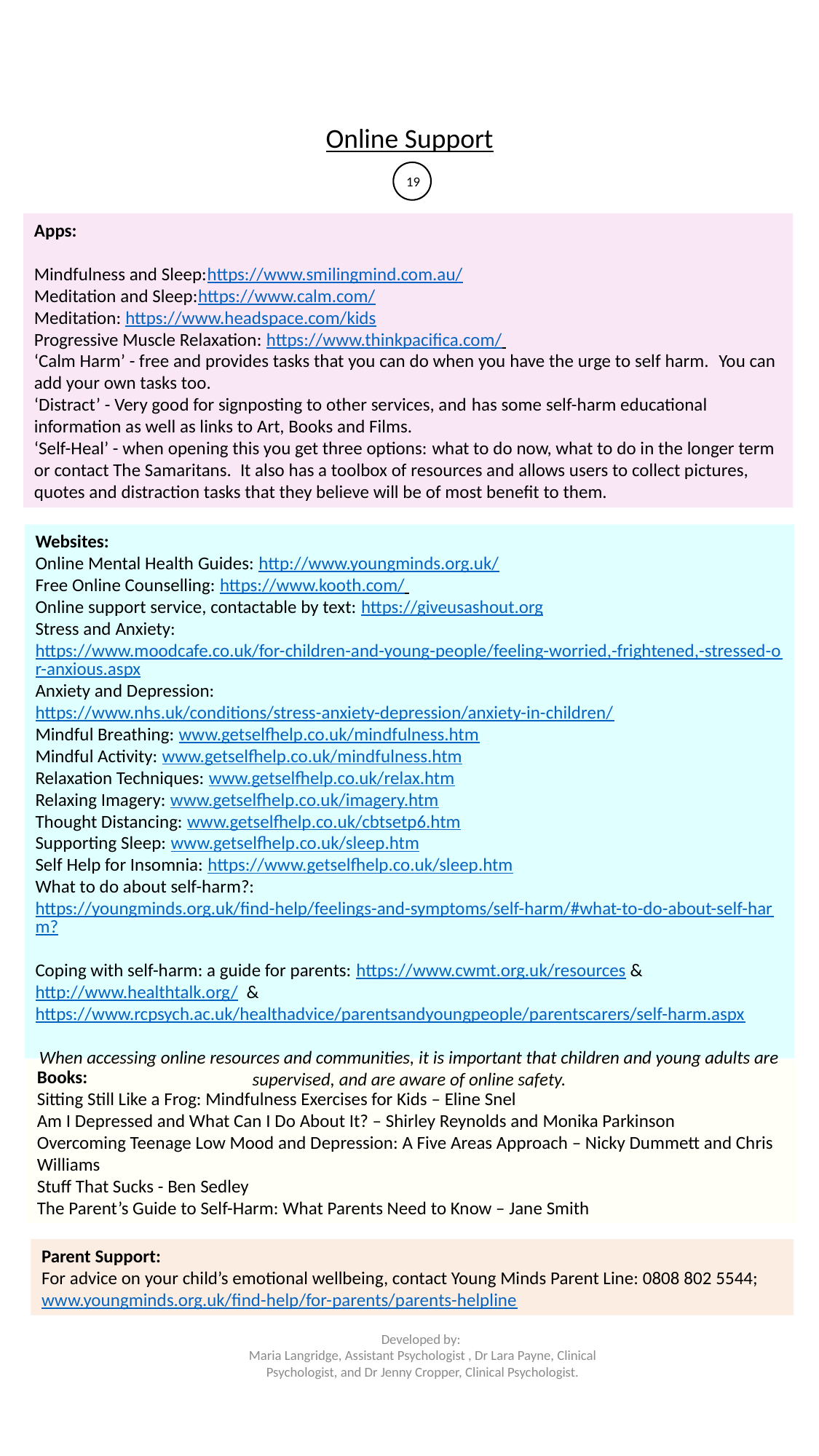

Online Support

19

Apps:

Mindfulness and Sleep:https://www.smilingmind.com.au/
Meditation and Sleep:https://www.calm.com/
Meditation: https://www.headspace.com/kids
Progressive Muscle Relaxation: https://www.thinkpacifica.com/
‘Calm Harm’ - free and provides tasks that you can do when you have the urge to self harm.  You can add your own tasks too.
‘Distract’ - Very good for signposting to other services, and has some self-harm educational information as well as links to Art, Books and Films.
‘Self-Heal’ - when opening this you get three options: what to do now, what to do in the longer term or contact The Samaritans.  It also has a toolbox of resources and allows users to collect pictures, quotes and distraction tasks that they believe will be of most benefit to them.
Websites:
Online Mental Health Guides: http://www.youngminds.org.uk/
Free Online Counselling: https://www.kooth.com/
Online support service, contactable by text: https://giveusashout.org
Stress and Anxiety: https://www.moodcafe.co.uk/for-children-and-young-people/feeling-worried,-frightened,-stressed-or-anxious.aspx
Anxiety and Depression: https://www.nhs.uk/conditions/stress-anxiety-depression/anxiety-in-children/
Mindful Breathing: www.getselfhelp.co.uk/mindfulness.htm
Mindful Activity: www.getselfhelp.co.uk/mindfulness.htm
Relaxation Techniques: www.getselfhelp.co.uk/relax.htm
Relaxing Imagery: www.getselfhelp.co.uk/imagery.htm
Thought Distancing: www.getselfhelp.co.uk/cbtsetp6.htm
Supporting Sleep: www.getselfhelp.co.uk/sleep.htm
Self Help for Insomnia: https://www.getselfhelp.co.uk/sleep.htm
What to do about self-harm?: https://youngminds.org.uk/find-help/feelings-and-symptoms/self-harm/#what-to-do-about-self-harm?
Coping with self-harm: a guide for parents: https://www.cwmt.org.uk/resources & http://www.healthtalk.org/  & https://www.rcpsych.ac.uk/healthadvice/parentsandyoungpeople/parentscarers/self-harm.aspx

When accessing online resources and communities, it is important that children and young adults are supervised, and are aware of online safety.
Books:
Sitting Still Like a Frog: Mindfulness Exercises for Kids – Eline Snel
Am I Depressed and What Can I Do About It? – Shirley Reynolds and Monika Parkinson
Overcoming Teenage Low Mood and Depression: A Five Areas Approach – Nicky Dummett and Chris Williams
Stuff That Sucks - Ben Sedley
The Parent’s Guide to Self-Harm: What Parents Need to Know – Jane Smith
Parent Support:
For advice on your child’s emotional wellbeing, contact Young Minds Parent Line: 0808 802 5544;  www.youngminds.org.uk/find-help/for-parents/parents-helpline
Developed by:
Maria Langridge, Assistant Psychologist , Dr Lara Payne, Clinical Psychologist, and Dr Jenny Cropper, Clinical Psychologist.